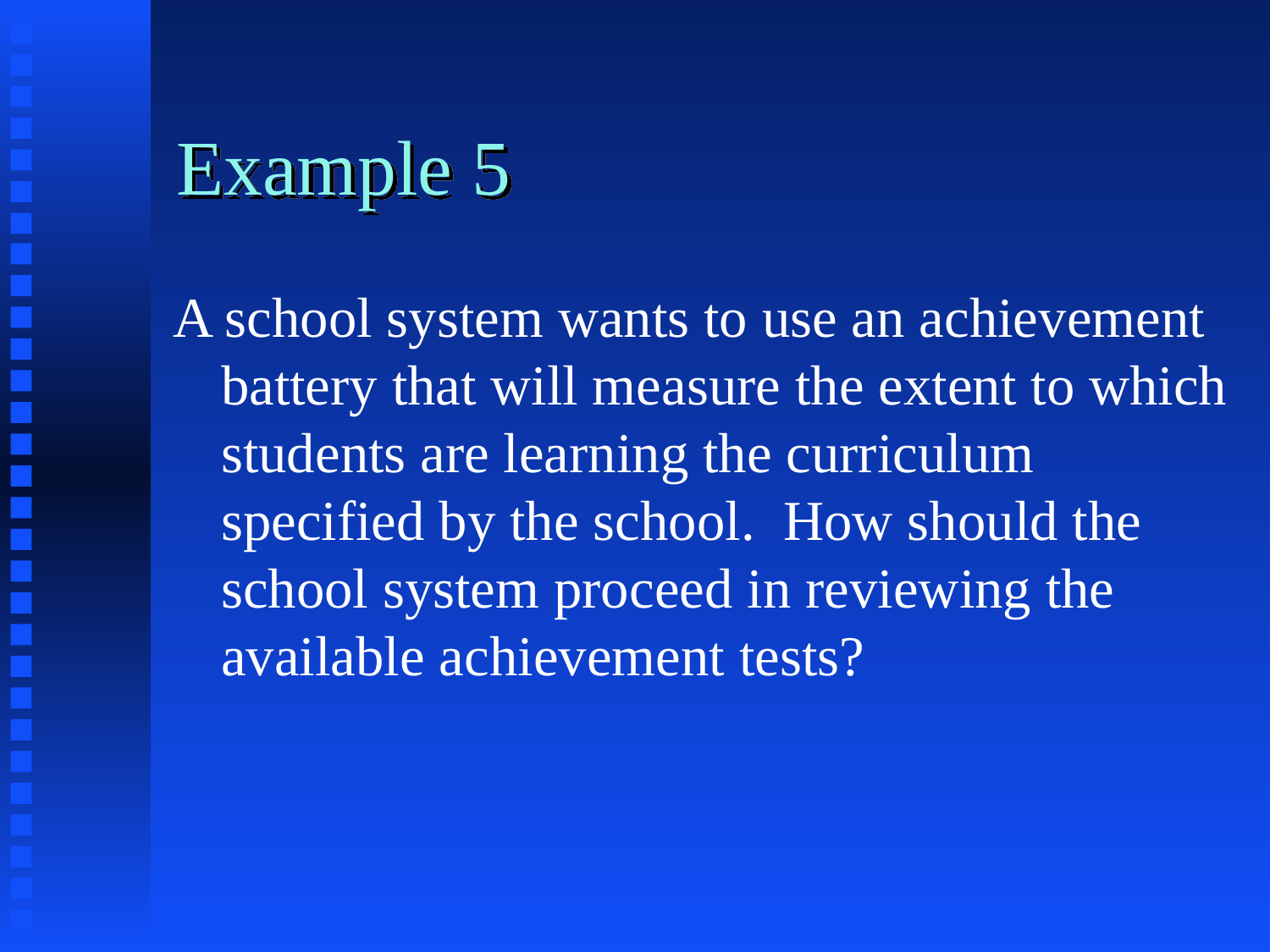

# Example 5
A school system wants to use an achievement battery that will measure the extent to which students are learning the curriculum specified by the school.  How should the school system proceed in reviewing the available achievement tests?